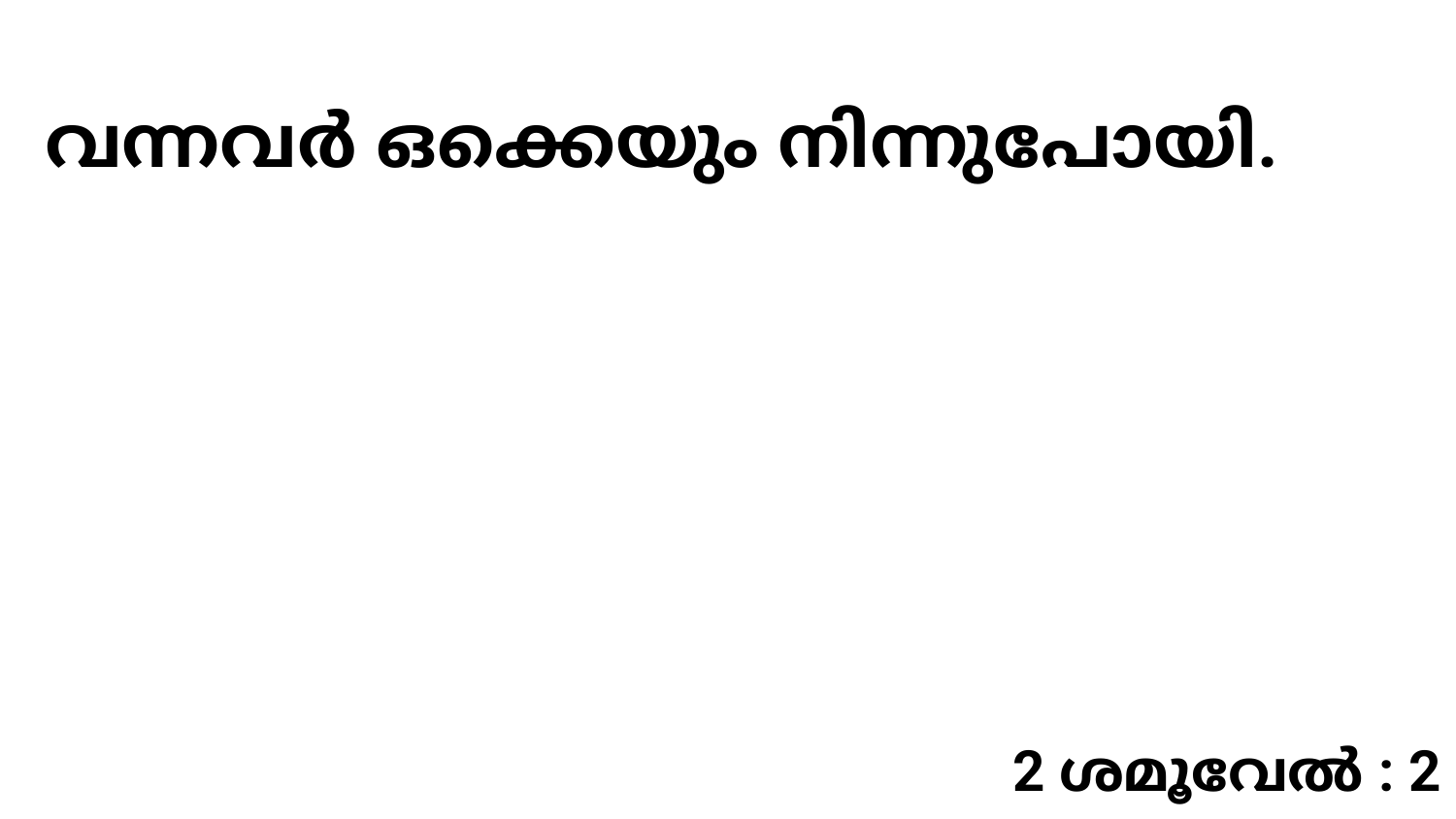

വന്നവർ ഒക്കെയും നിന്നുപോയി.
2 ശമൂവേൽ : 2